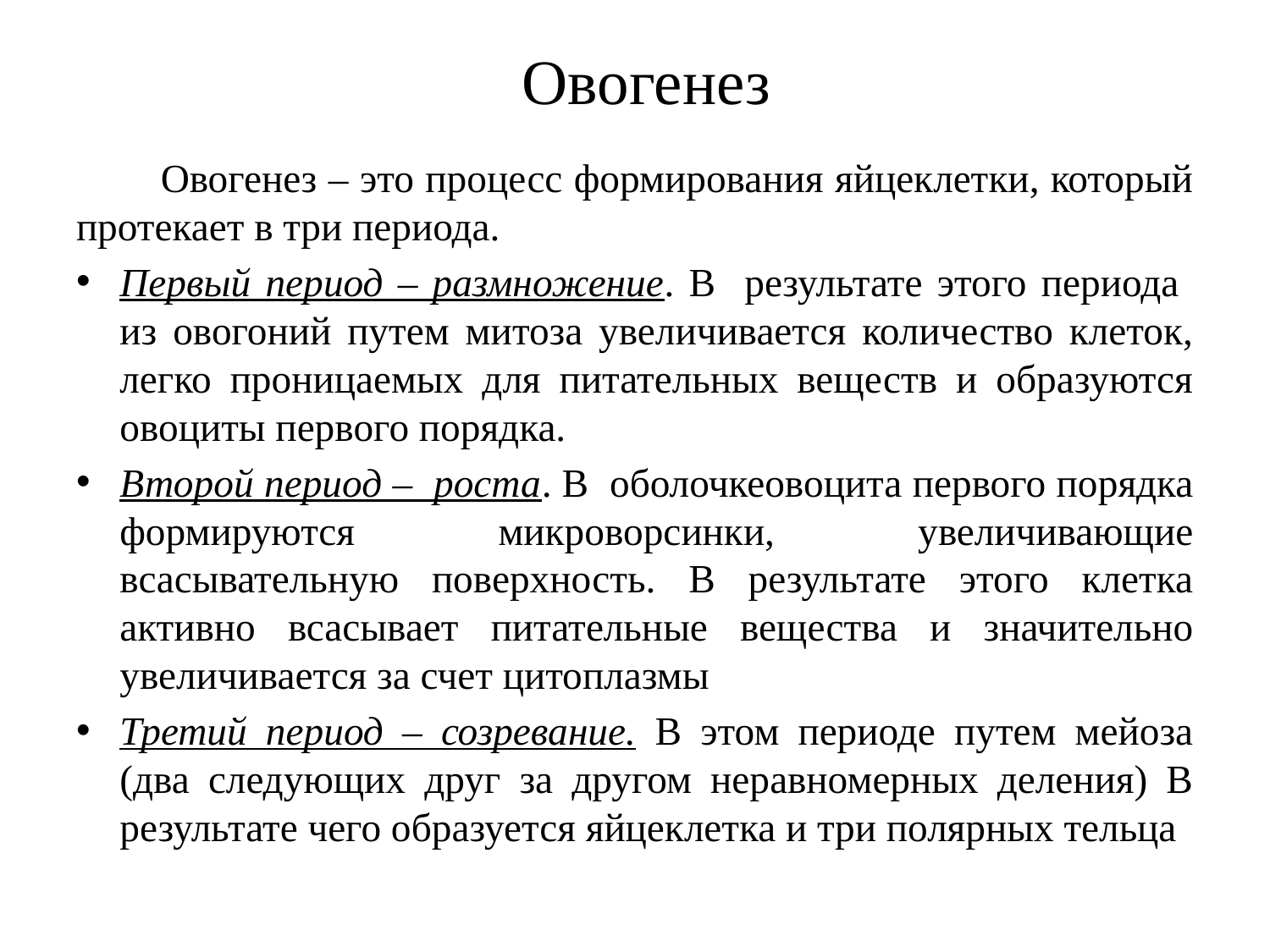

# Овогенез
        Овогенез – это процесс формирования яйцеклетки, который протекает в три периода.
Первый период – размножение. В  результате этого периода  из овогоний путем митоза увеличивается количество клеток, легко проницаемых для питательных веществ и образуются овоциты первого порядка.
Второй период –  роста. В  оболочкеовоцита первого порядка формируются микроворсинки, увеличивающие всасывательную поверхность. В результате этого клетка активно всасывает питательные вещества и значительно увеличивается за счет цитоплазмы
Третий период – созревание. В этом периоде путем мейоза (два следующих друг за другом неравномерных деления) В результате чего образуется яйцеклетка и три полярных тельца